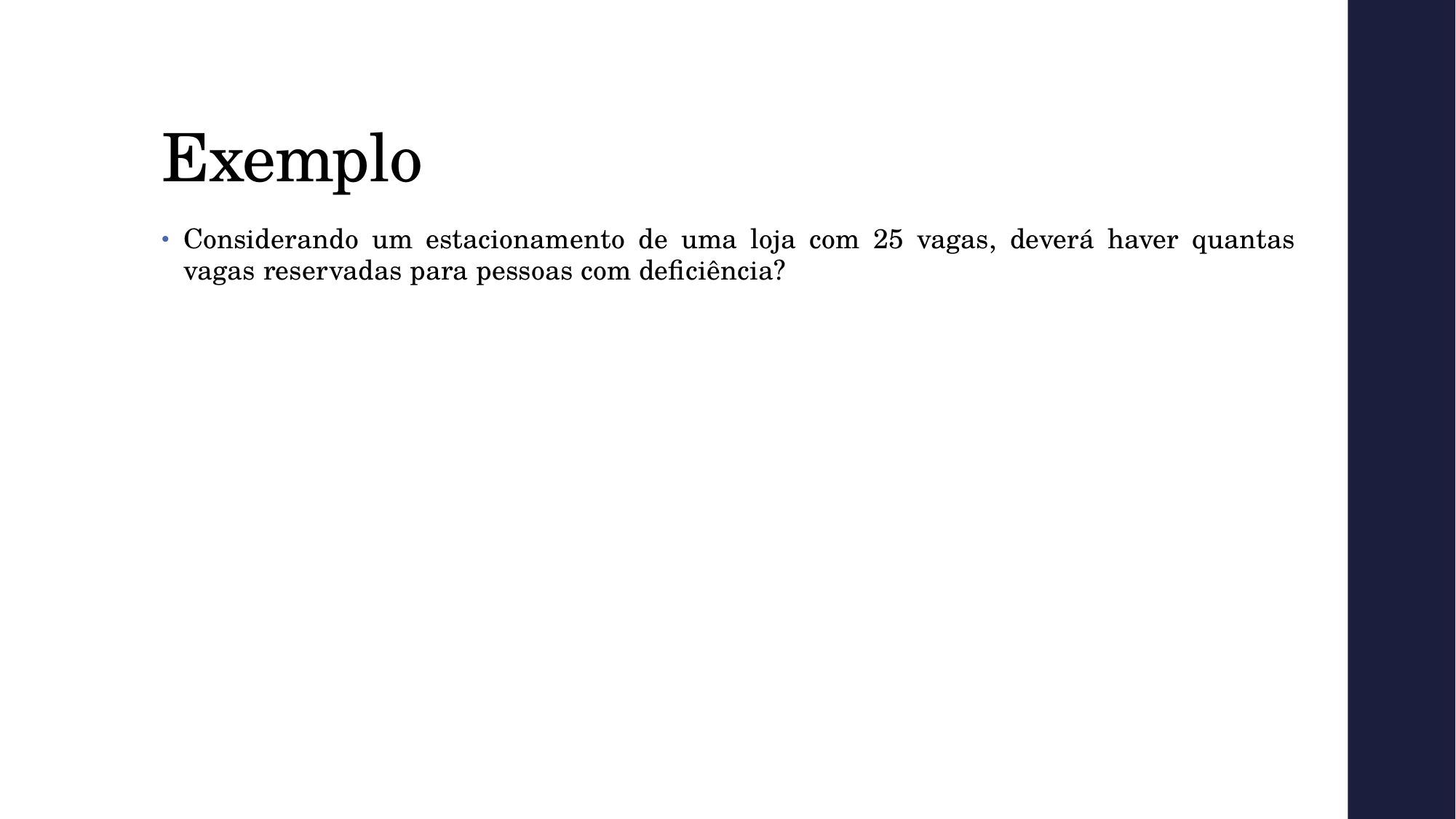

# Exemplo
Considerando um estacionamento de uma loja com 25 vagas, deverá haver quantas vagas reservadas para pessoas com deficiência?